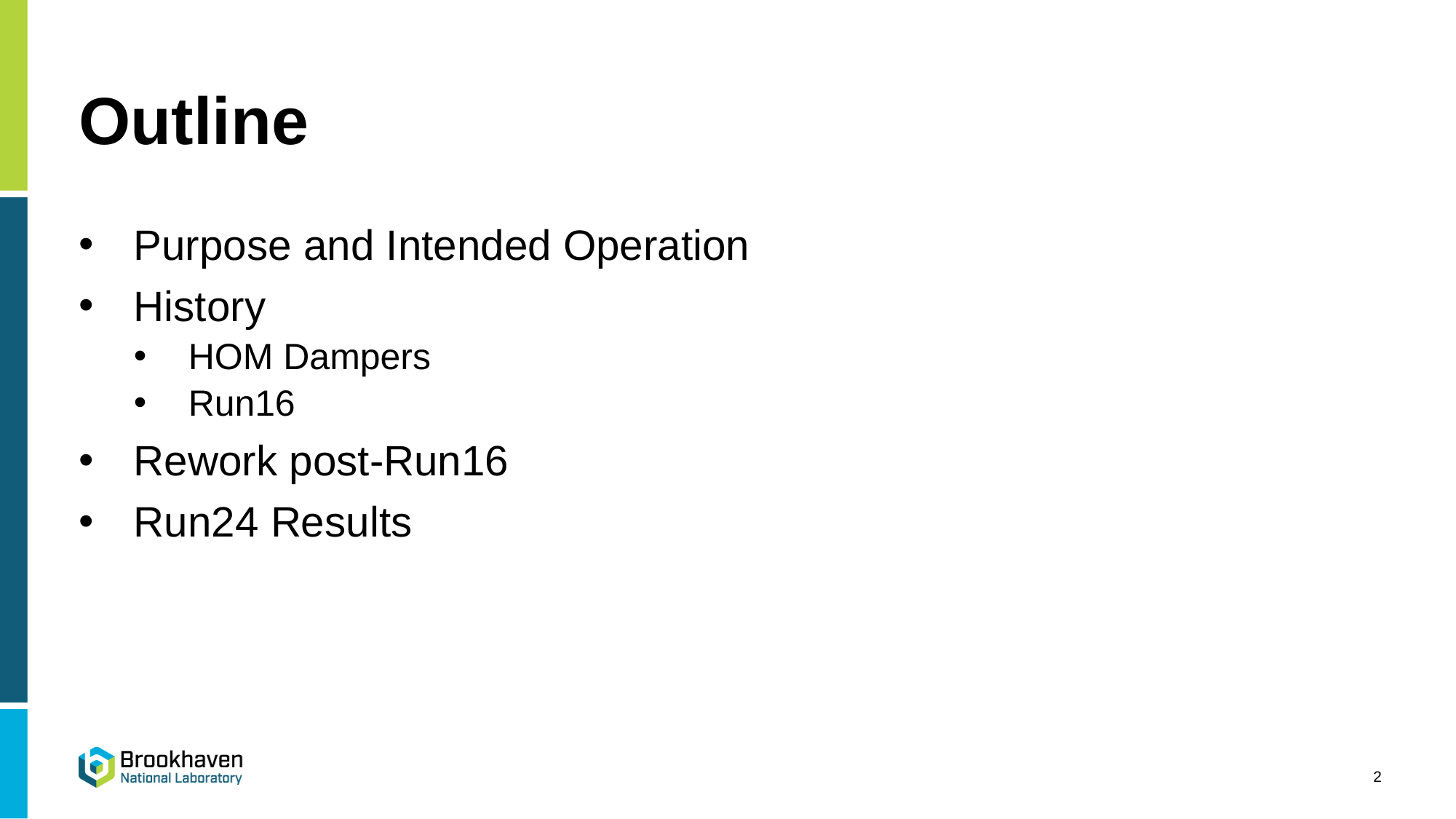

# Outline
Purpose and Intended Operation
History
HOM Dampers
Run16
Rework post-Run16
Run24 Results

2